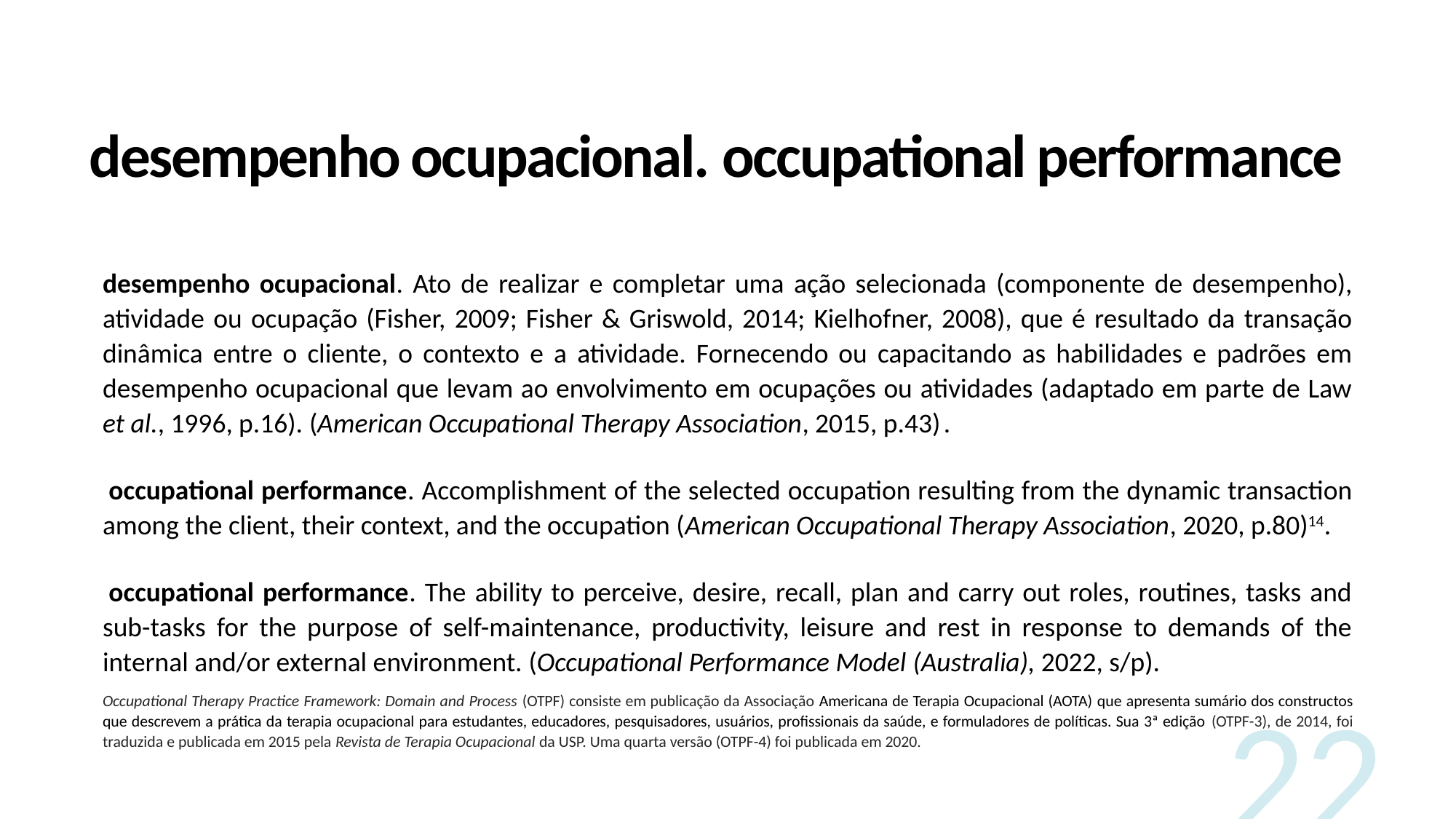

# desempenho ocupacional. occupational performance
desempenho ocupacional. Ato de realizar e completar uma ação selecionada (componente de desempenho), atividade ou ocupação (Fisher, 2009; Fisher & Griswold, 2014; Kielhofner, 2008), que é resultado da transação dinâmica entre o cliente, o contexto e a atividade. Fornecendo ou capacitando as habilidades e padrões em desempenho ocupacional que levam ao envolvimento em ocupações ou atividades (adaptado em parte de Law et al., 1996, p.16). (American Occupational Therapy Association, 2015, p.43) .
 occupational performance. Accomplishment of the selected occupation resulting from the dynamic transaction among the client, their context, and the occupation (American Occupational Therapy Association, 2020, p.80)14.
 occupational performance. The ability to perceive, desire, recall, plan and carry out roles, routines, tasks and sub-tasks for the purpose of self-maintenance, productivity, leisure and rest in response to demands of the internal and/or external environment. (Occupational Performance Model (Australia), 2022, s/p).
Occupational Therapy Practice Framework: Domain and Process (OTPF) consiste em publicação da Associação Americana de Terapia Ocupacional (AOTA) que apresenta sumário dos constructos que descrevem a prática da terapia ocupacional para estudantes, educadores, pesquisadores, usuários, profissionais da saúde, e formuladores de políticas. Sua 3ª edição (OTPF-3), de 2014, foi traduzida e publicada em 2015 pela Revista de Terapia Ocupacional da USP. Uma quarta versão (OTPF-4) foi publicada em 2020.

22